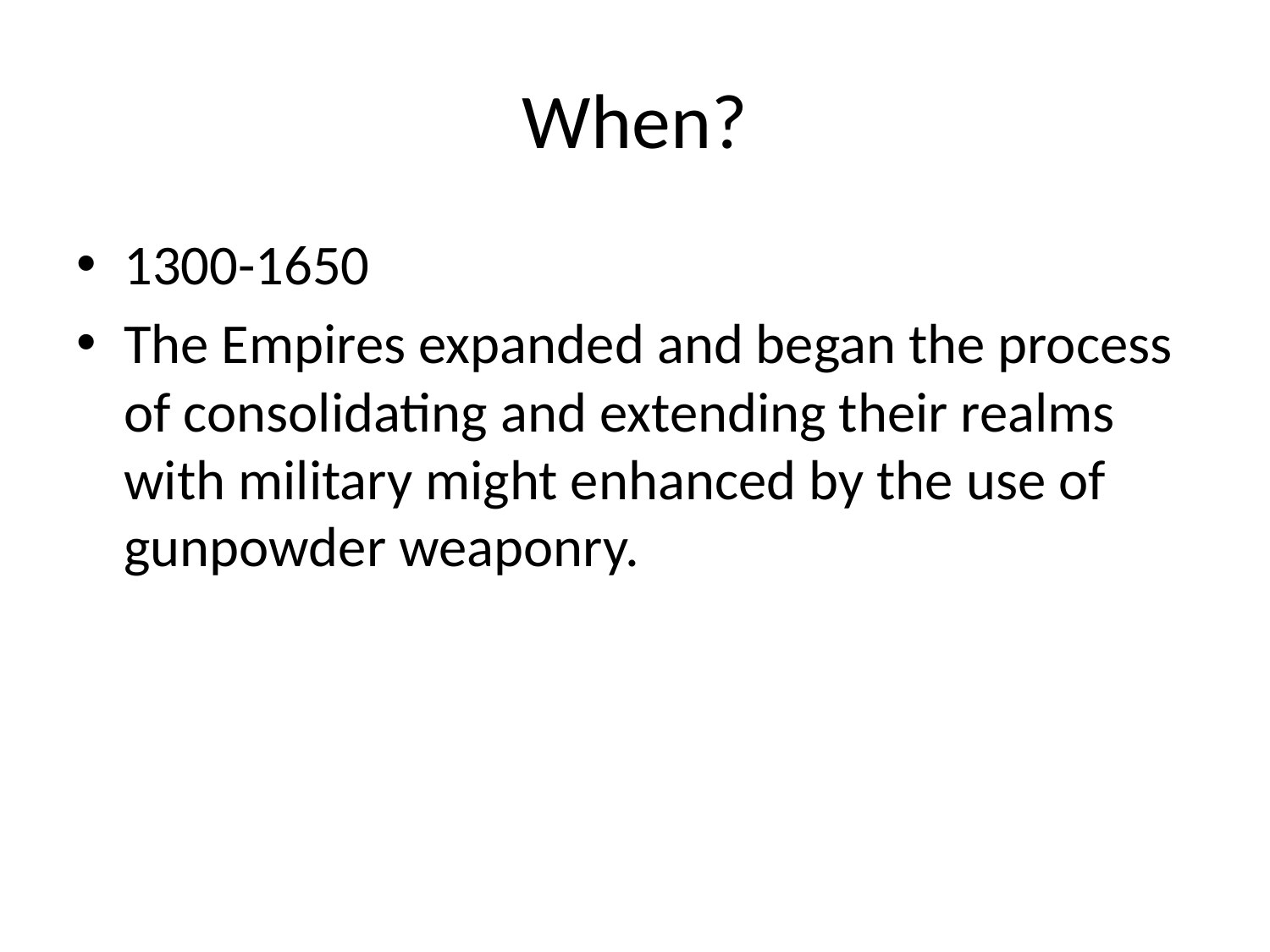

# When?
1300-1650
The Empires expanded and began the process of consolidating and extending their realms with military might enhanced by the use of gunpowder weaponry.